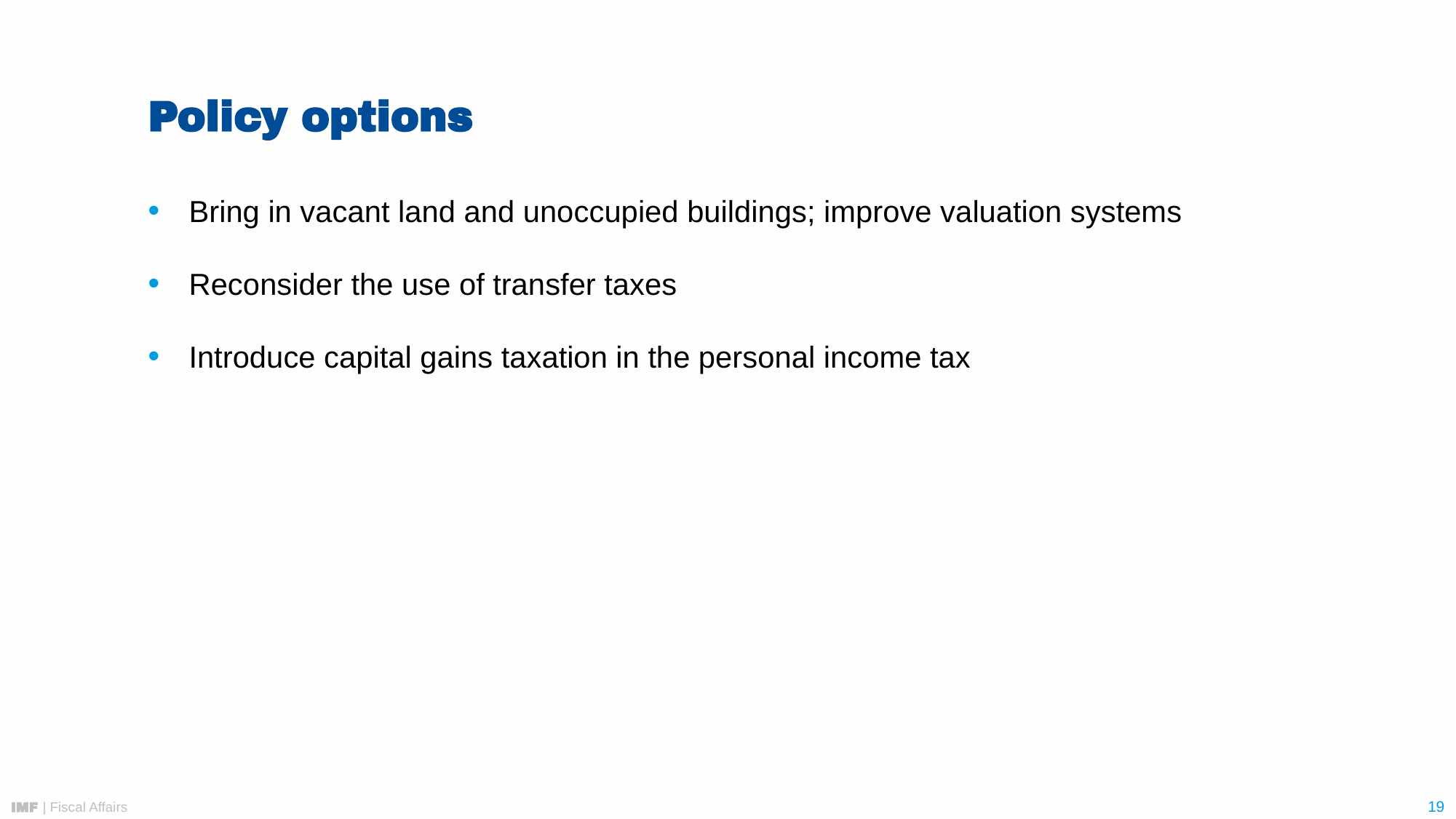

# Policy options
Bring in vacant land and unoccupied buildings; improve valuation systems
Reconsider the use of transfer taxes
Introduce capital gains taxation in the personal income tax